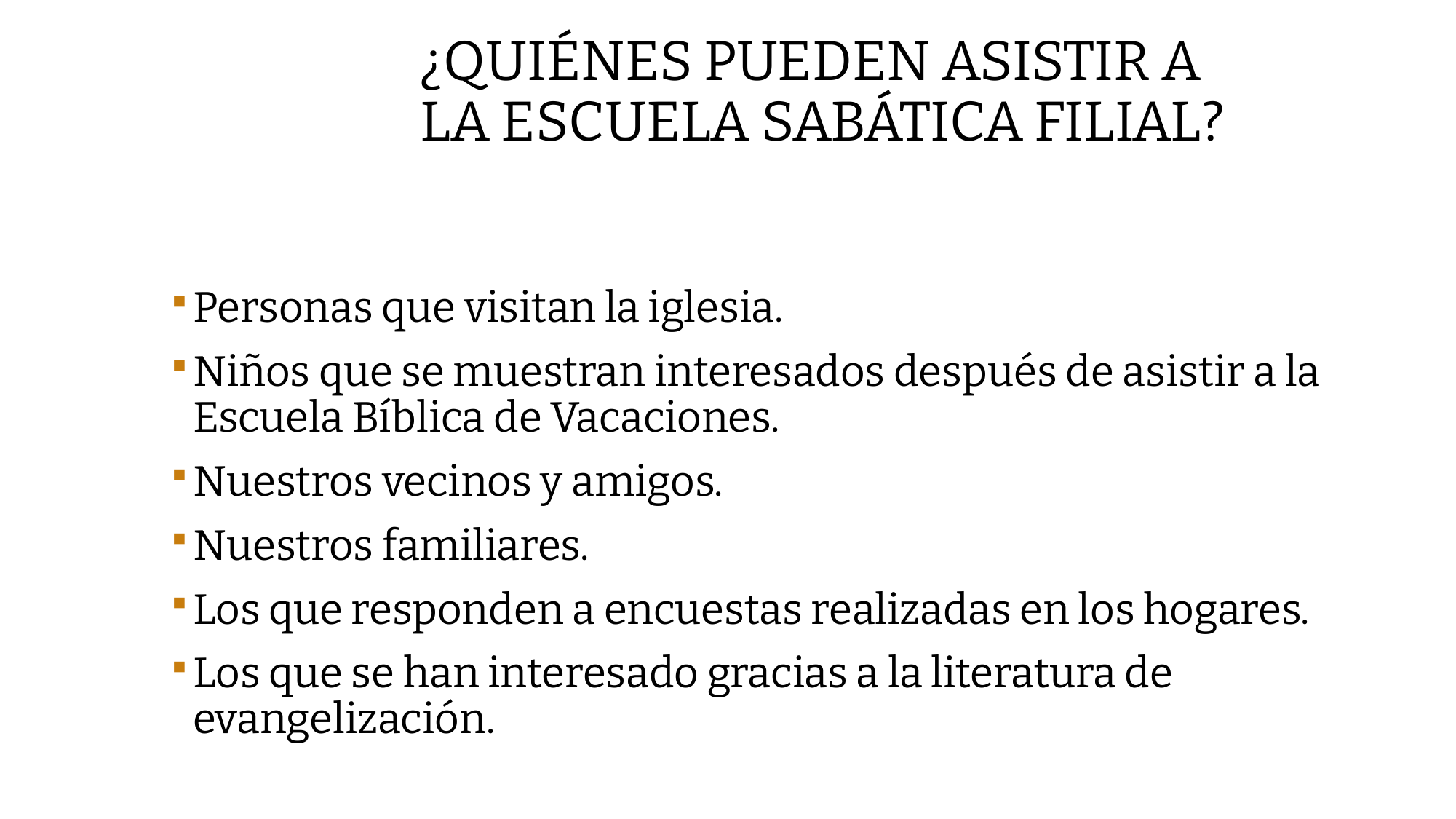

# ¿Quiénes pueden asistir a la Escuela Sabática filial?
Personas que visitan la iglesia.
Niños que se muestran interesados después de asistir a la Escuela Bíblica de Vacaciones.
Nuestros vecinos y amigos.
Nuestros familiares.
Los que responden a encuestas realizadas en los hogares.
Los que se han interesado gracias a la literatura de evangelización.